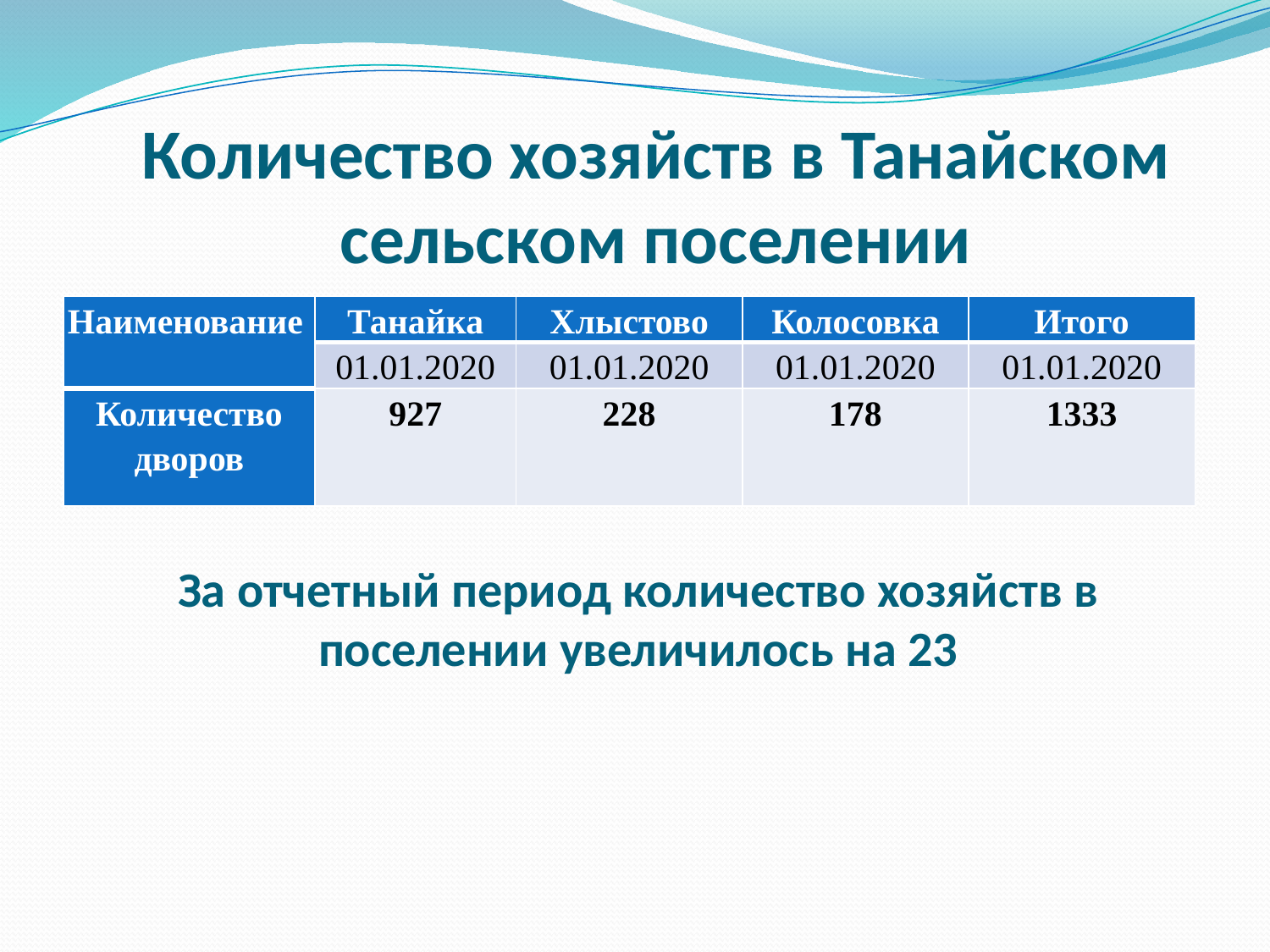

Количество хозяйств в Танайском сельском поселении
| Наименование | Танайка | Хлыстово | Колосовка | Итого |
| --- | --- | --- | --- | --- |
|  | 01.01.2020 | 01.01.2020 | 01.01.2020 | 01.01.2020 |
| Количество дворов | 927 | 228 | 178 | 1333 |

# За отчетный период количество хозяйств в поселении увеличилось на 23